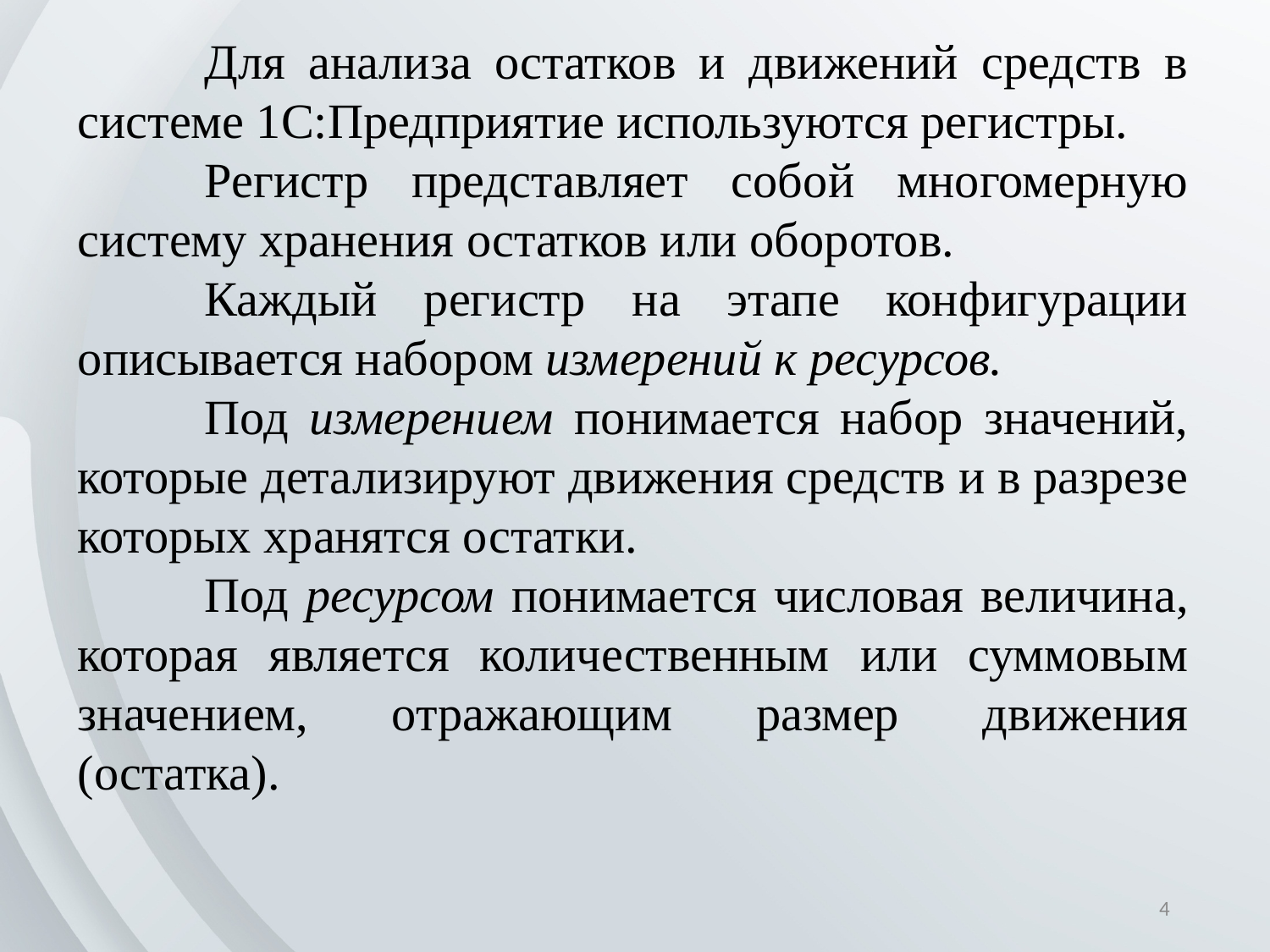

Для анализа остатков и движений средств в системе 1С:Предприятие используются регистры.
	Регистр представляет собой многомерную систему хранения остатков или оборотов.
	Каждый регистр на этапе конфигурации описывается набором измерений к ресурсов.
	Под измерением понимается набор значений, которые детализируют движения средств и в разрезе которых хранятся остатки.
	Под ресурсом понимается числовая величина, которая является количественным или суммовым значением, отражающим размер движения (остатка).

4